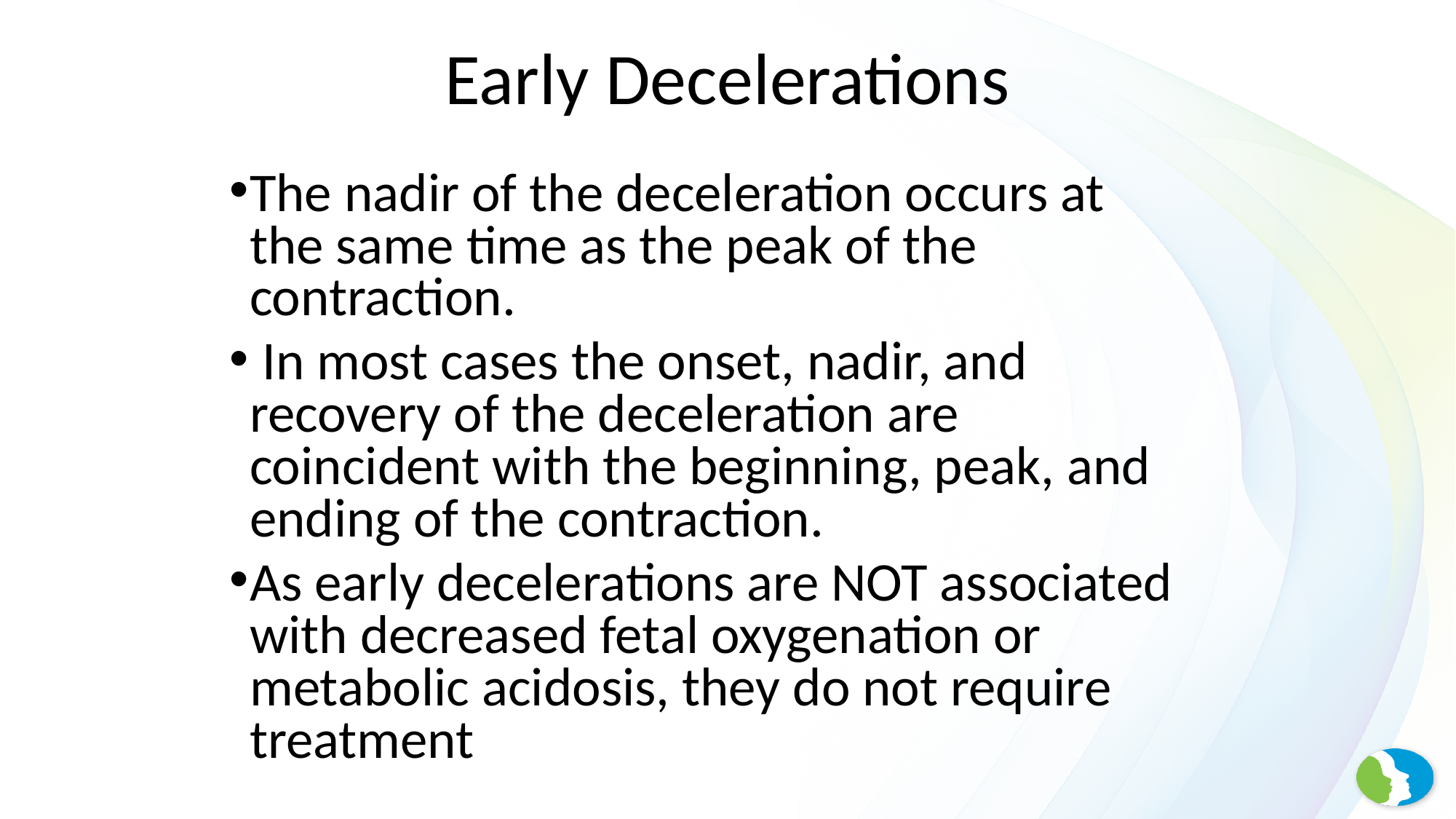

# Early Decelerations
The nadir of the deceleration occurs at the same time as the peak of the contraction.
 In most cases the onset, nadir, and recovery of the deceleration are coincident with the beginning, peak, and ending of the contraction.
As early decelerations are NOT associated with decreased fetal oxygenation or metabolic acidosis, they do not require treatment